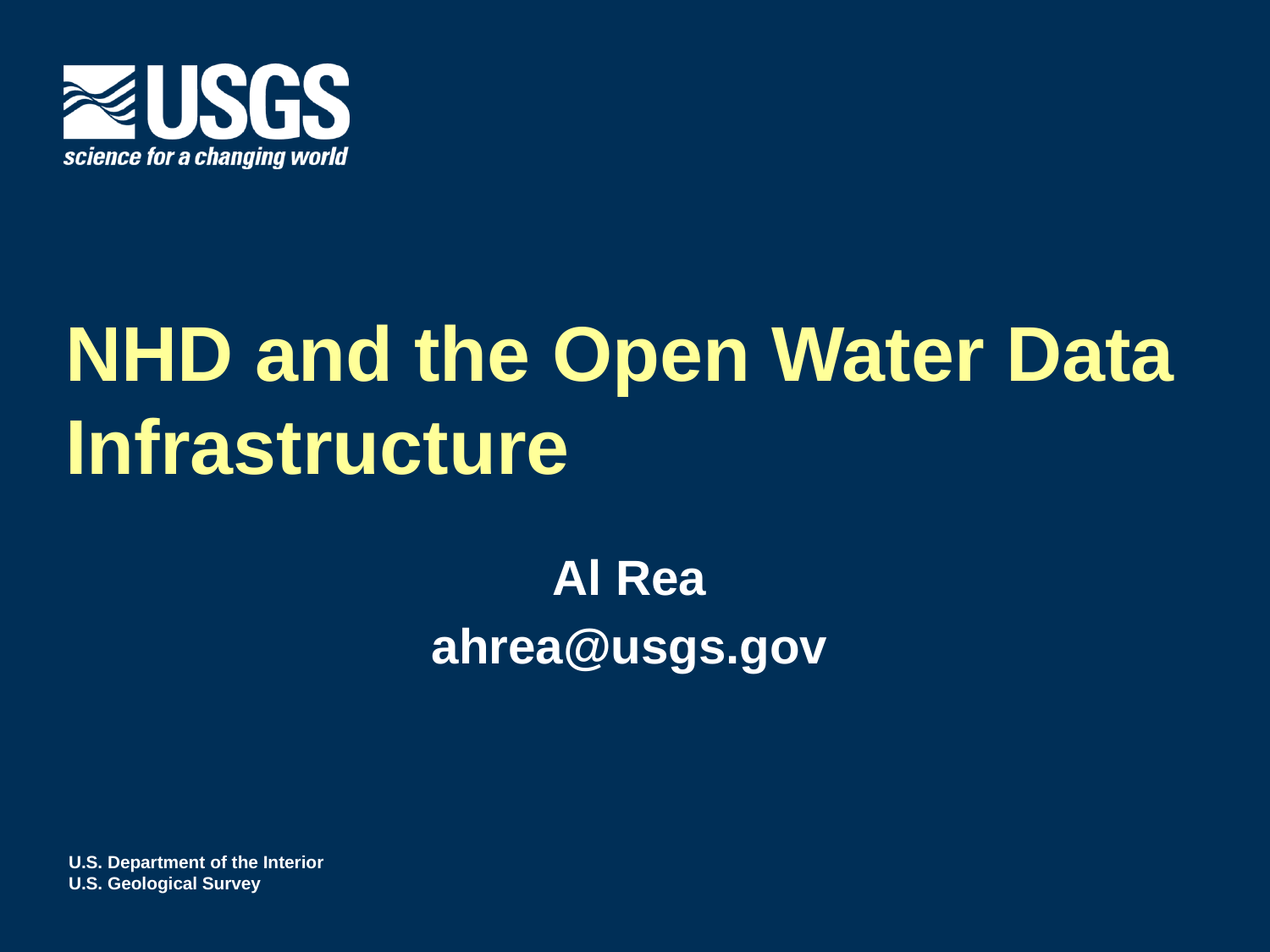

# NHD and the Open Water Data Infrastructure
Al Rea
ahrea@usgs.gov